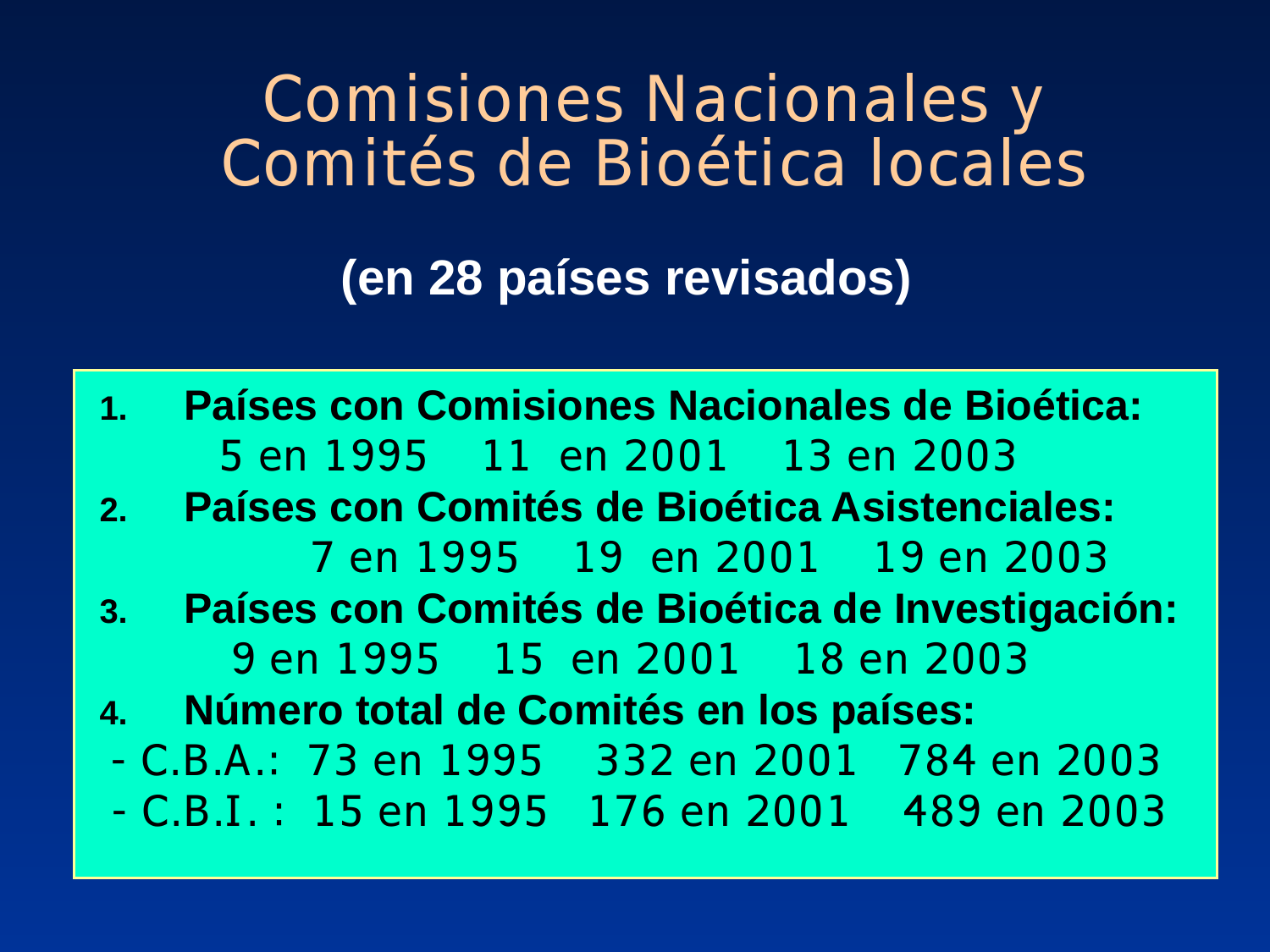

Comisiones Nacionales y Comités de Bioética locales
# (en 28 países revisados)
Países con Comisiones Nacionales de Bioética:
	   5 en 1995    11  en 2001    13 en 2003
Países con Comités de Bioética Asistenciales:
		7 en 1995    19  en 2001    19 en 2003
Países con Comités de Bioética de Investigación:
	    9 en 1995    15  en 2001    18 en 2003
Número total de Comités en los países:
 - C.B.A.:  73 en 1995    332 en 2001   784 en 2003
 - C.B.I. :  15 en 1995   176 en 2001    489 en 2003